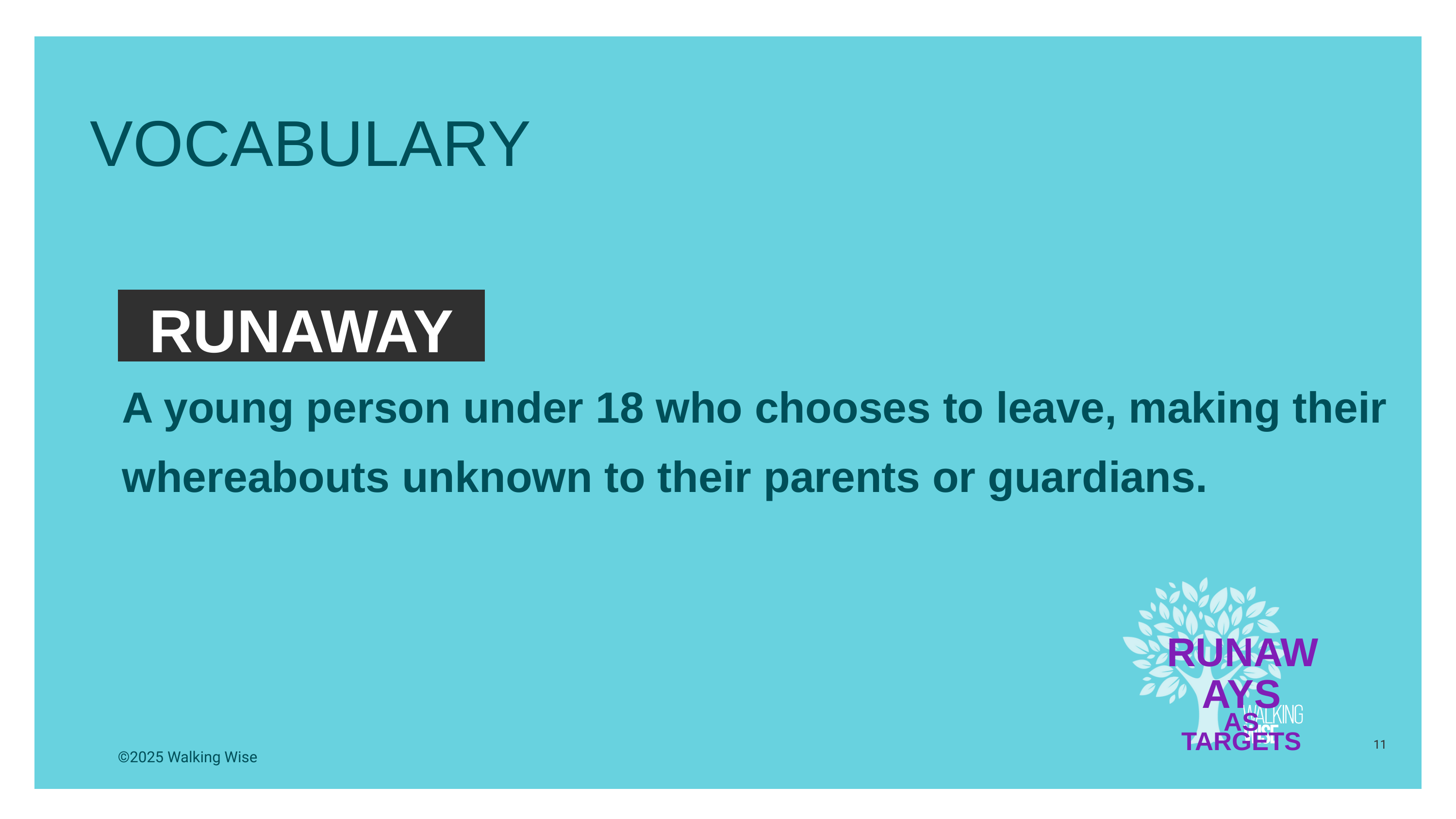

EDUCATON GUIDE
VOCABULARY
RUNAWAY

A young person under 18 who chooses to leave, making their whereabouts unknown to their parents or guardians.

RUNAWAYS
AS TARGETS

11
©2025 Walking Wise
3